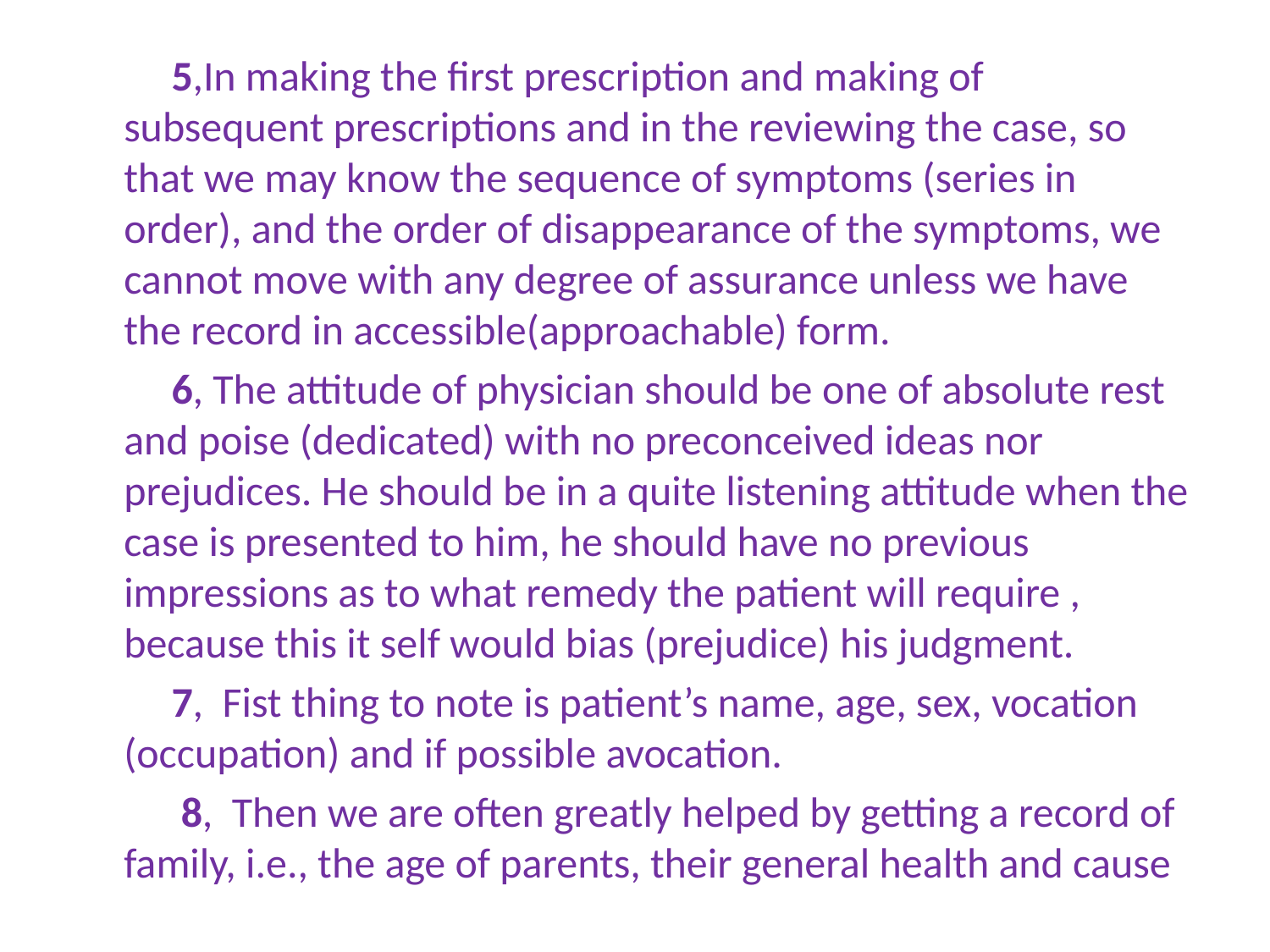

5,In making the first prescription and making of subsequent prescriptions and in the reviewing the case, so that we may know the sequence of symptoms (series in order), and the order of disappearance of the symptoms, we cannot move with any degree of assurance unless we have the record in accessible(approachable) form.
          6, The attitude of physician should be one of absolute rest and poise (dedicated) with no preconceived ideas nor prejudices. He should be in a quite listening attitude when the case is presented to him, he should have no previous impressions as to what remedy the patient will require , because this it self would bias (prejudice) his judgment.
          7,  Fist thing to note is patient’s name, age, sex, vocation (occupation) and if possible avocation.
           8,  Then we are often greatly helped by getting a record of family, i.e., the age of parents, their general health and cause